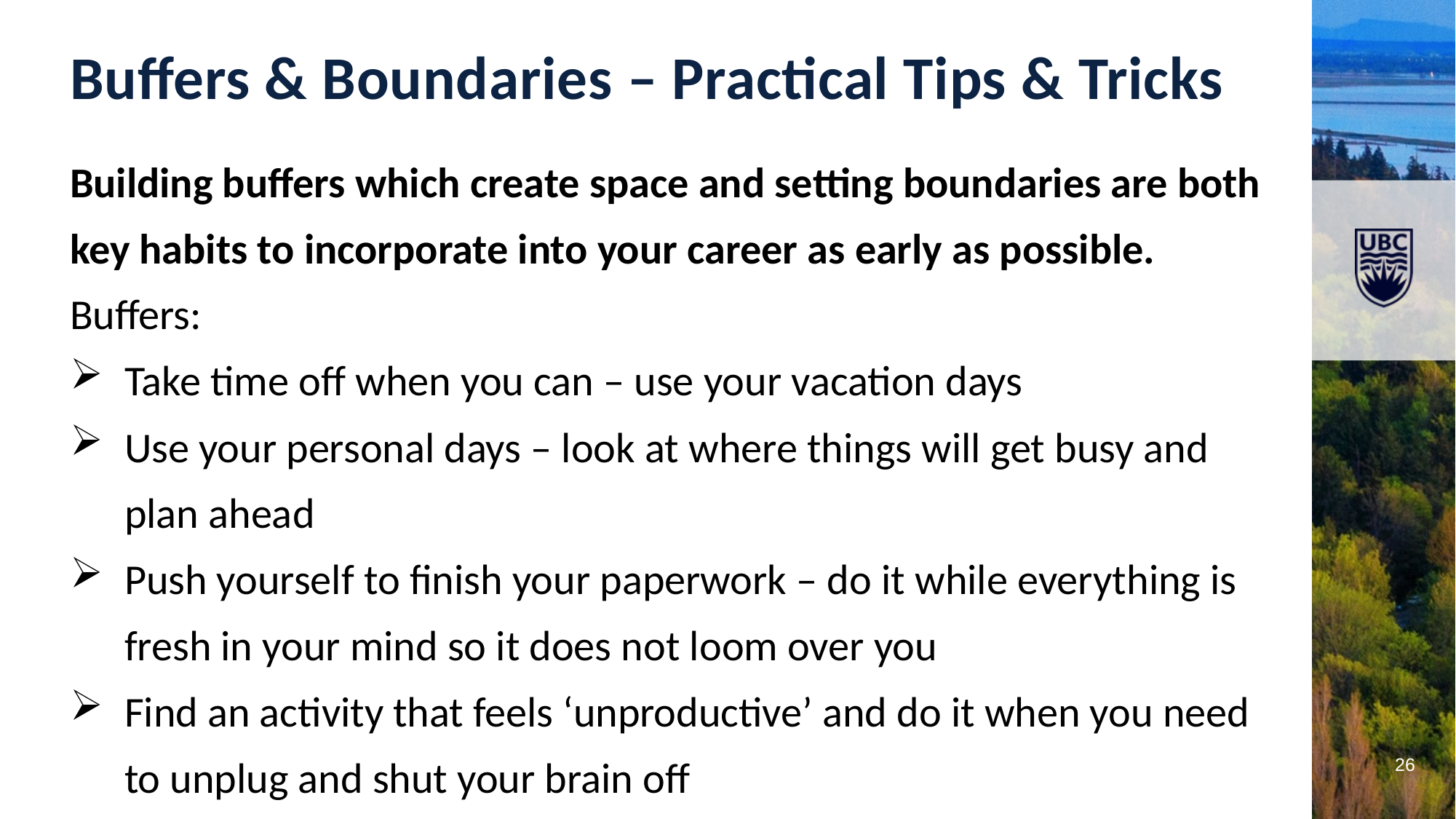

Buffers & Boundaries – Practical Tips & Tricks
Building buffers which create space and setting boundaries are both key habits to incorporate into your career as early as possible.
Buffers:
Take time off when you can – use your vacation days
Use your personal days – look at where things will get busy and plan ahead
Push yourself to finish your paperwork – do it while everything is fresh in your mind so it does not loom over you
Find an activity that feels ‘unproductive’ and do it when you need to unplug and shut your brain off